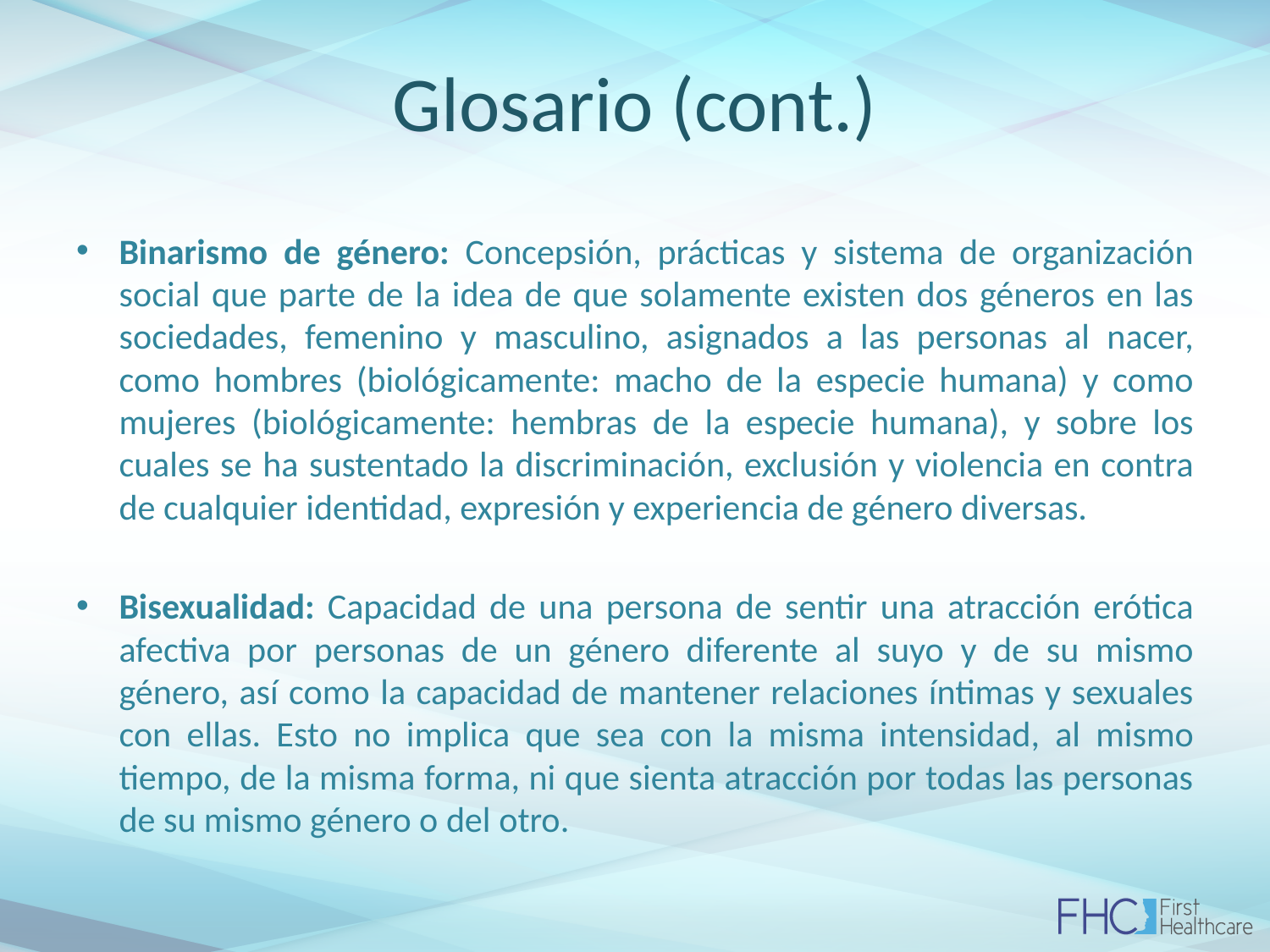

# Glosario (cont.)
Binarismo de género: Concepsión, prácticas y sistema de organización social que parte de la idea de que solamente existen dos géneros en las sociedades, femenino y masculino, asignados a las personas al nacer, como hombres (biológicamente: macho de la especie humana) y como mujeres (biológicamente: hembras de la especie humana), y sobre los cuales se ha sustentado la discriminación, exclusión y violencia en contra de cualquier identidad, expresión y experiencia de género diversas.

Bisexualidad: Capacidad de una persona de sentir una atracción erótica afectiva por personas de un género diferente al suyo y de su mismo género, así como la capacidad de mantener relaciones íntimas y sexuales con ellas. Esto no implica que sea con la misma intensidad, al mismo tiempo, de la misma forma, ni que sienta atracción por todas las personas de su mismo género o del otro.